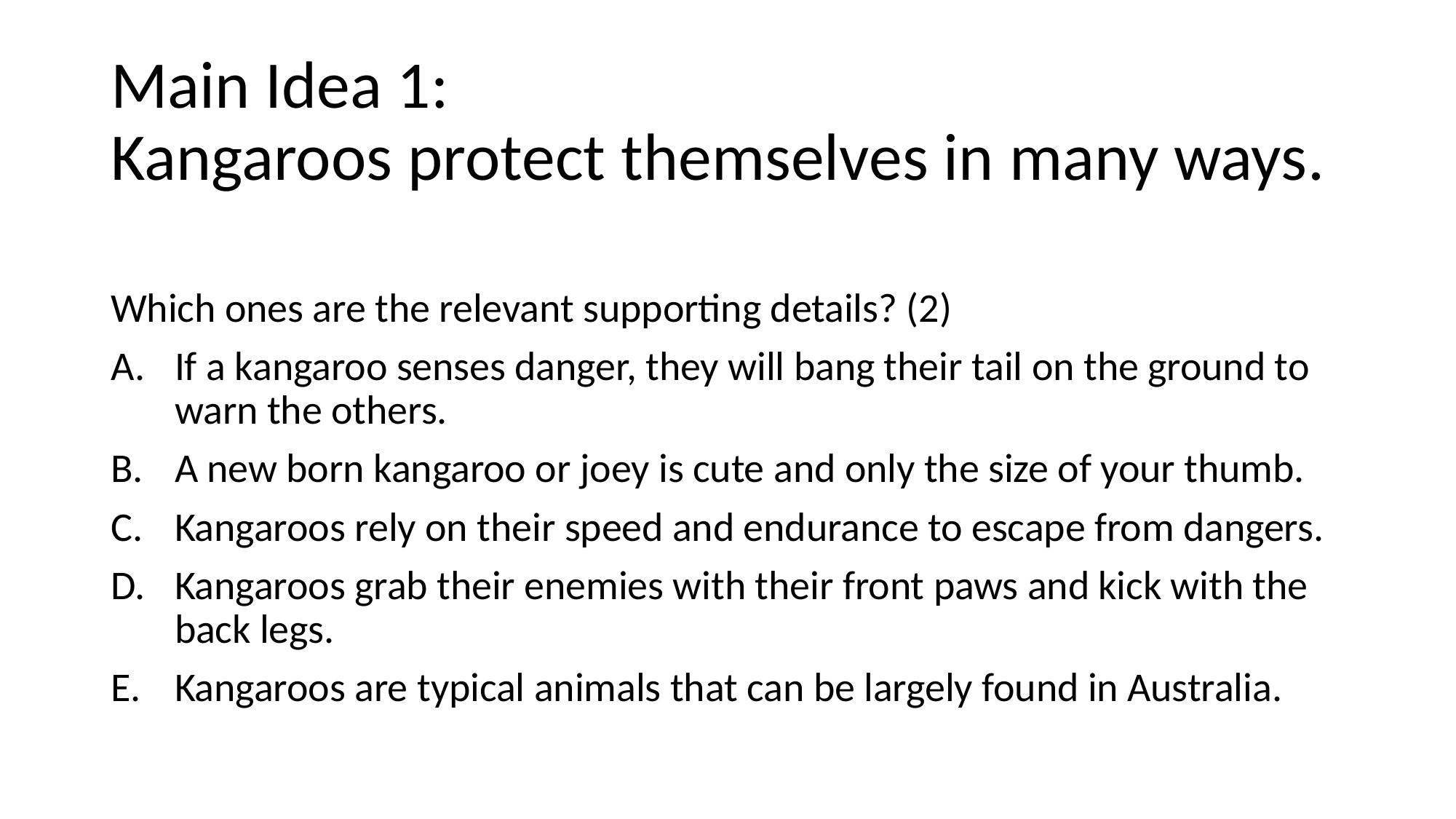

# Main Idea 1:  Kangaroos protect themselves in many ways.

Which ones are the relevant supporting details? (2)
If a kangaroo senses danger, they will bang their tail on the ground to warn the others.
A new born kangaroo or joey is cute and only the size of your thumb.
Kangaroos rely on their speed and endurance to escape from dangers.
Kangaroos grab their enemies with their front paws and kick with the back legs.
Kangaroos are typical animals that can be largely found in Australia.